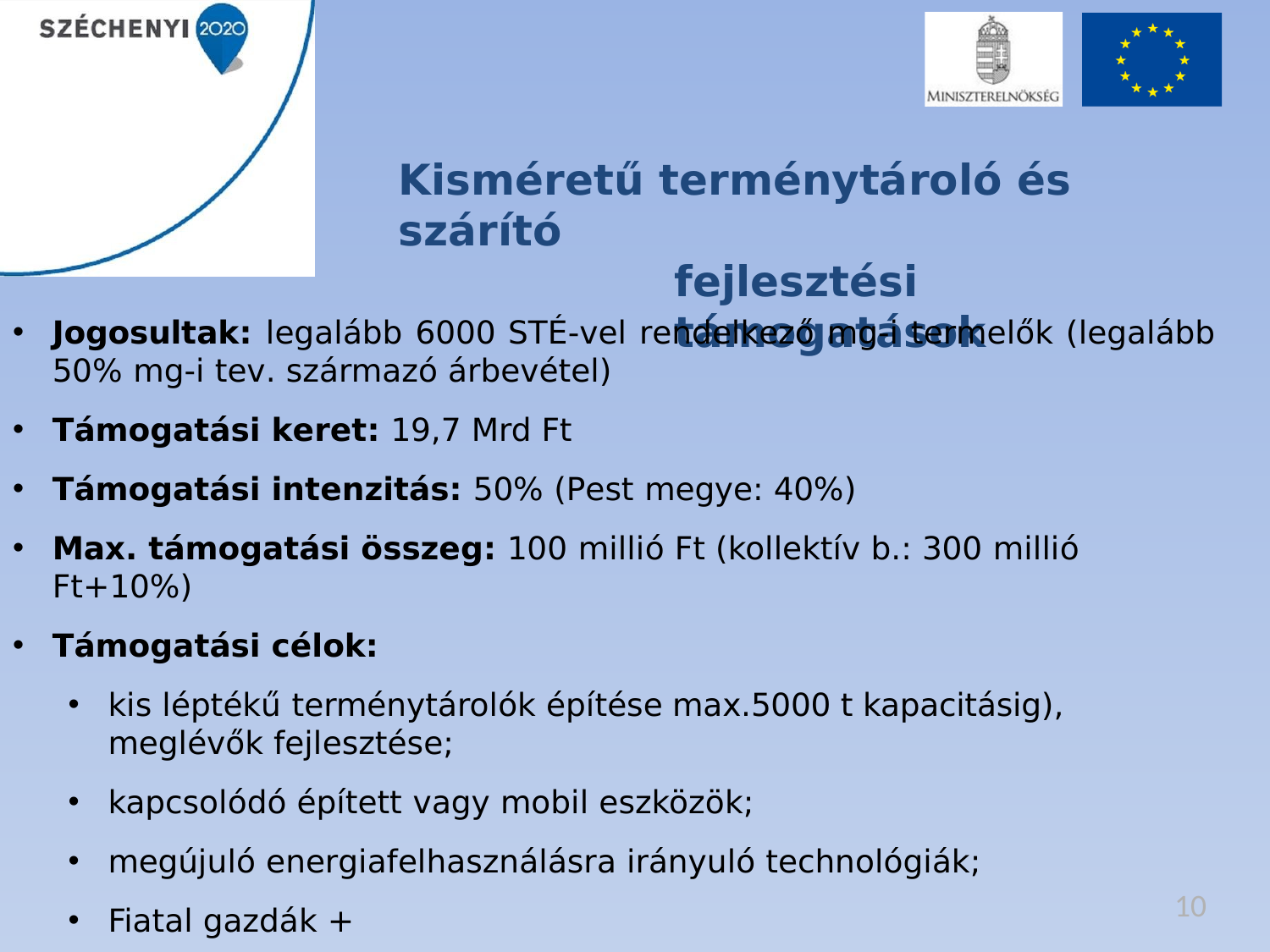

# Kisméretű terménytároló és szárító
fejlesztési támogatások
Jogosultak: legalább 6000 STÉ-vel rendelkező mg-i termelők (legalább 50% mg-i tev. származó árbevétel)
Támogatási keret: 19,7 Mrd Ft
Támogatási intenzitás: 50% (Pest megye: 40%)
Max. támogatási összeg: 100 millió Ft (kollektív b.: 300 millió Ft+10%)
Támogatási célok:
kis léptékű terménytárolók építése max.5000 t kapacitásig), meglévők fejlesztése;
kapcsolódó épített vagy mobil eszközök;
megújuló energiafelhasználásra irányuló technológiák;
Fiatal gazdák +
10